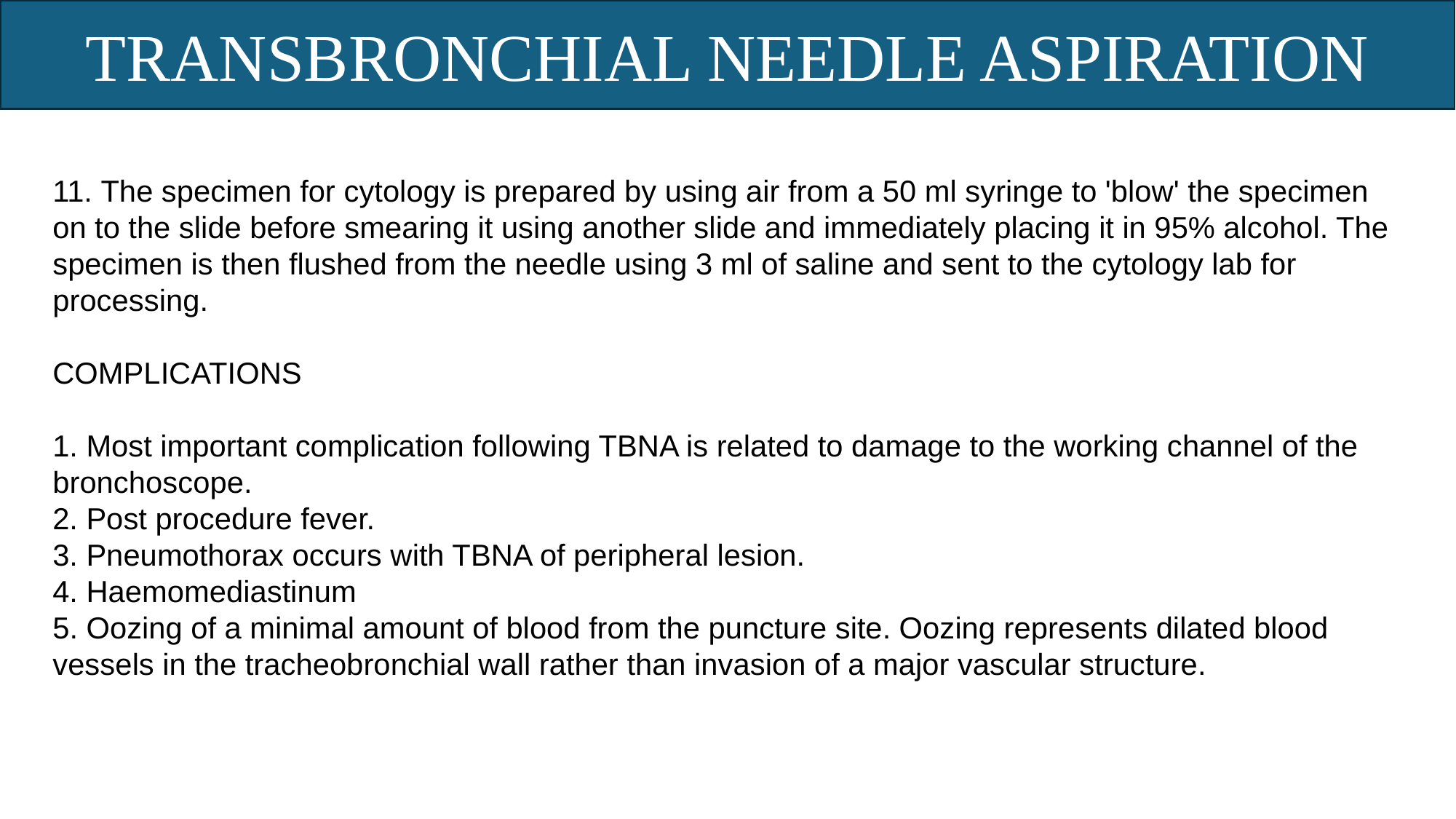

TRANSBRONCHIAL NEEDLE ASPIRATION
11. ﻿The specimen for cytology is prepared by using air from a 50 ml syringe to 'blow' the specimen on to the slide before smearing it using another slide and immediately placing it in 95% alcohol. The specimen is then flushed from the needle using 3 ml of saline and sent to the cytology lab for processing.

COMPLICATIONS

﻿ Most important complication following TBNA is related to damage to the working channel of the bronchoscope.
﻿ Post procedure fever.
﻿ Pneumothorax occurs with TBNA of peripheral lesion.
﻿ Haemomediastinum
5. Oozing of a minimal amount of blood from the puncture site. Oozing represents dilated blood vessels in the tracheobronchial wall rather than invasion of a major vascular structure.